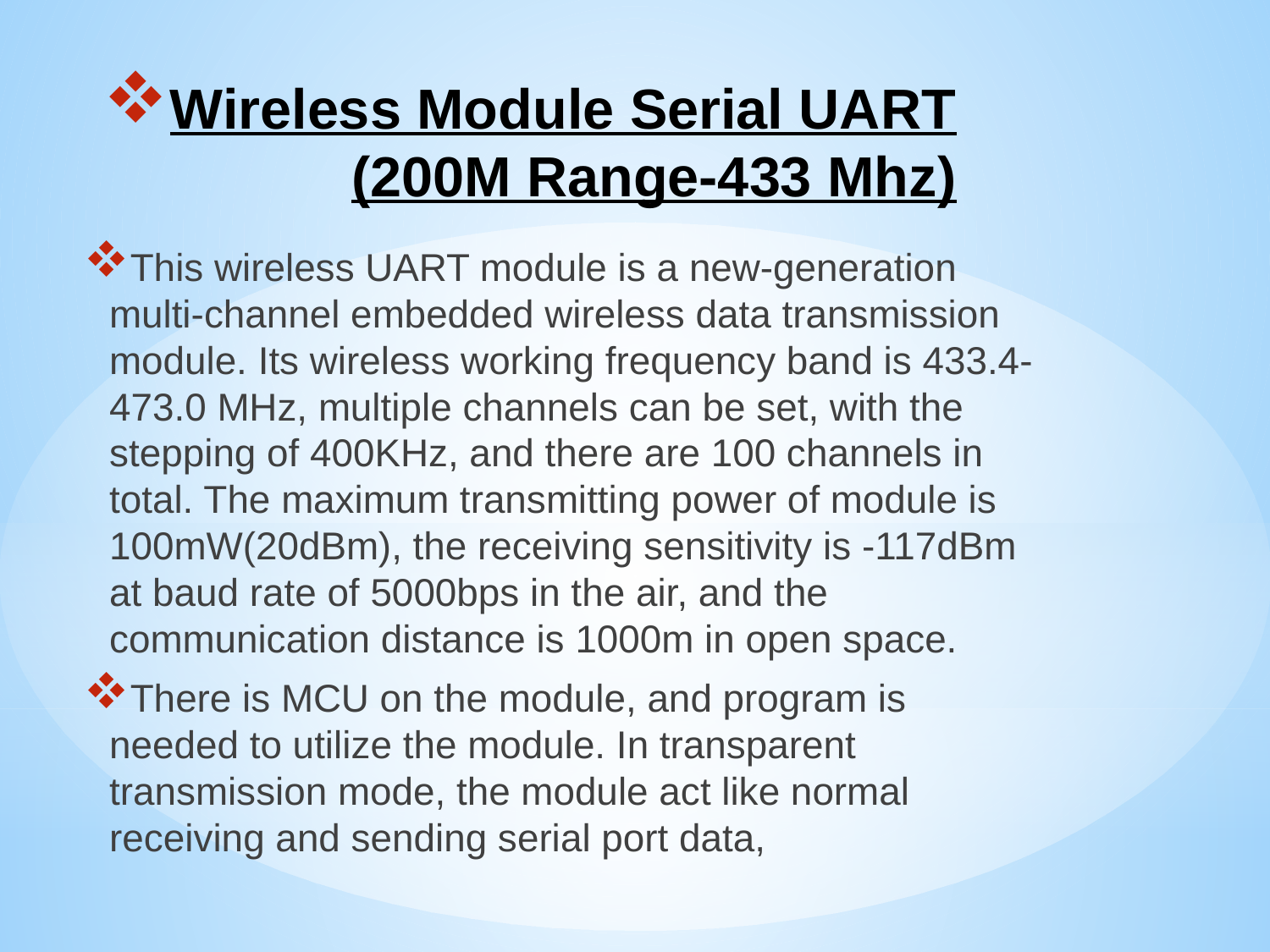

# Wireless Module Serial UART (200M Range-433 Mhz)
This wireless UART module is a new-generation multi-channel embedded wireless data transmission module. Its wireless working frequency band is 433.4-473.0 MHz, multiple channels can be set, with the stepping of 400KHz, and there are 100 channels in total. The maximum transmitting power of module is 100mW(20dBm), the receiving sensitivity is -117dBm at baud rate of 5000bps in the air, and the communication distance is 1000m in open space.
There is MCU on the module, and program is needed to utilize the module. In transparent transmission mode, the module act like normal receiving and sending serial port data,